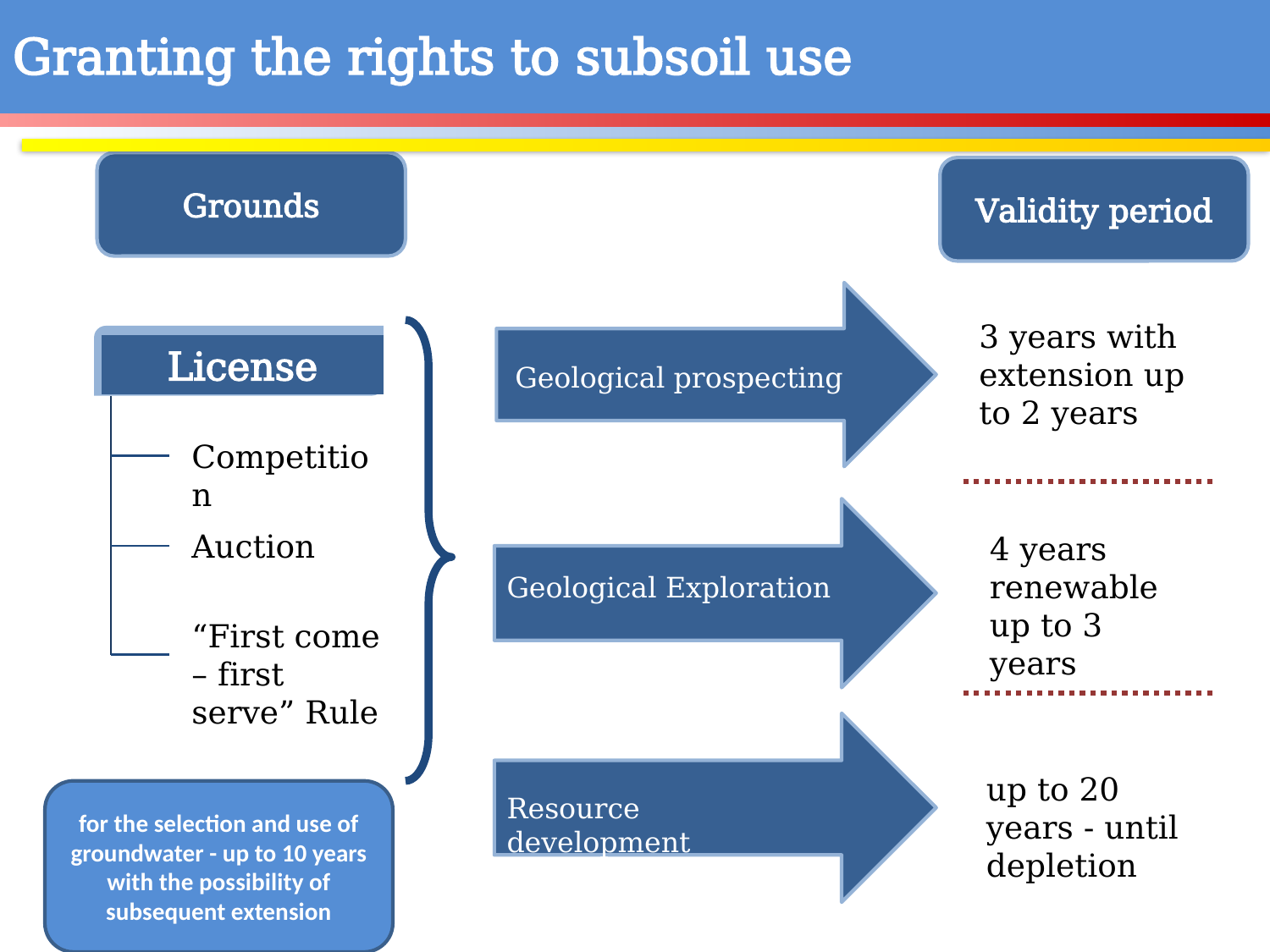

Granting the rights to subsoil use

Grounds
Validity period

3 years with extension up to 2 years

License
Competition
Auction
“First come – first serve” Rule
СРП
Geological prospecting

4 years renewable up to 3 years
Geological Exploration

up to 20 years - until depletion
for the selection and use of groundwater - up to 10 years with the possibility of subsequent extension
Resource development